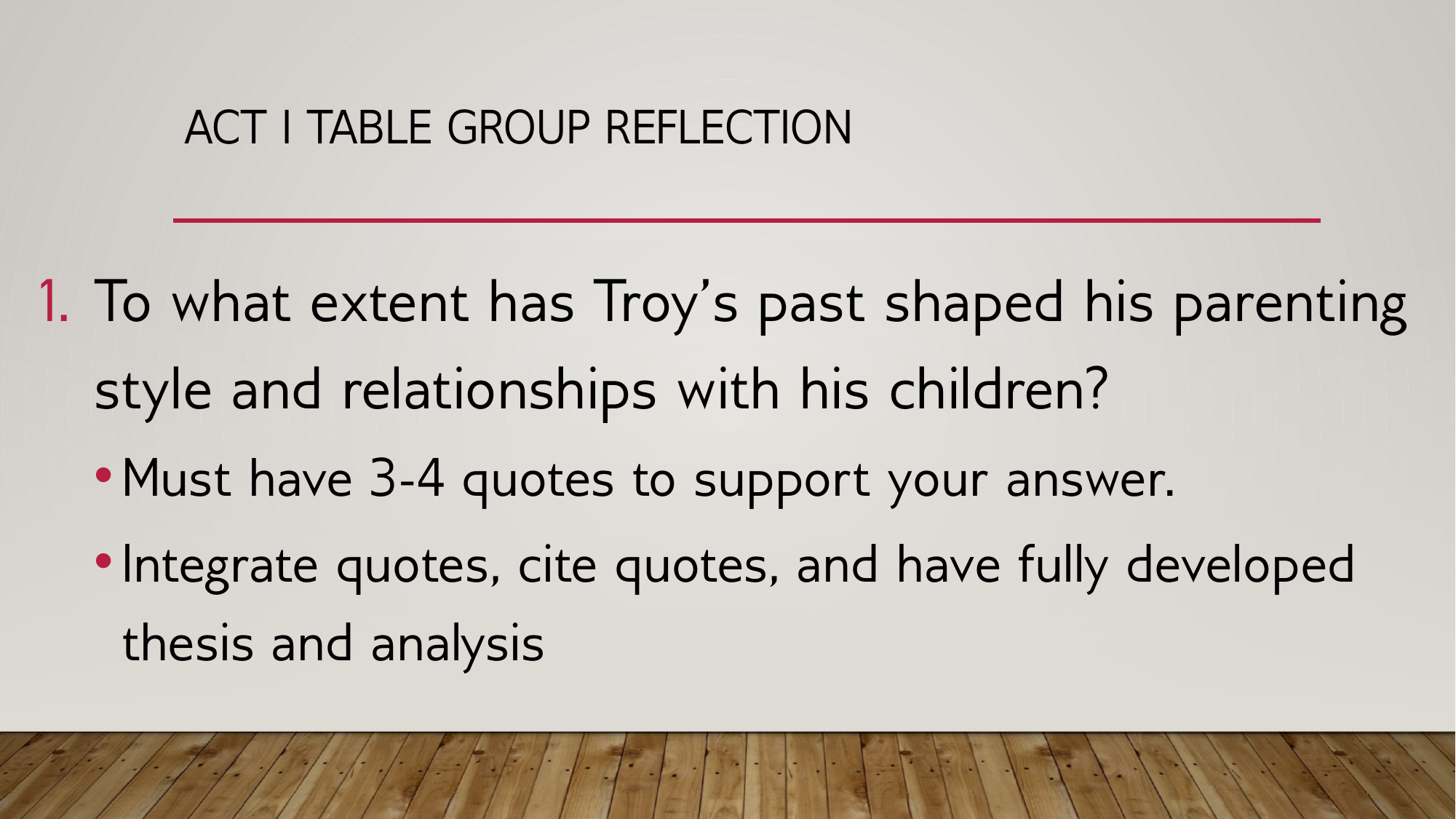

# Act I table group Reflection
To what extent has Troy’s past shaped his parenting style and relationships with his children?
Must have 3-4 quotes to support your answer.
Integrate quotes, cite quotes, and have fully developed thesis and analysis